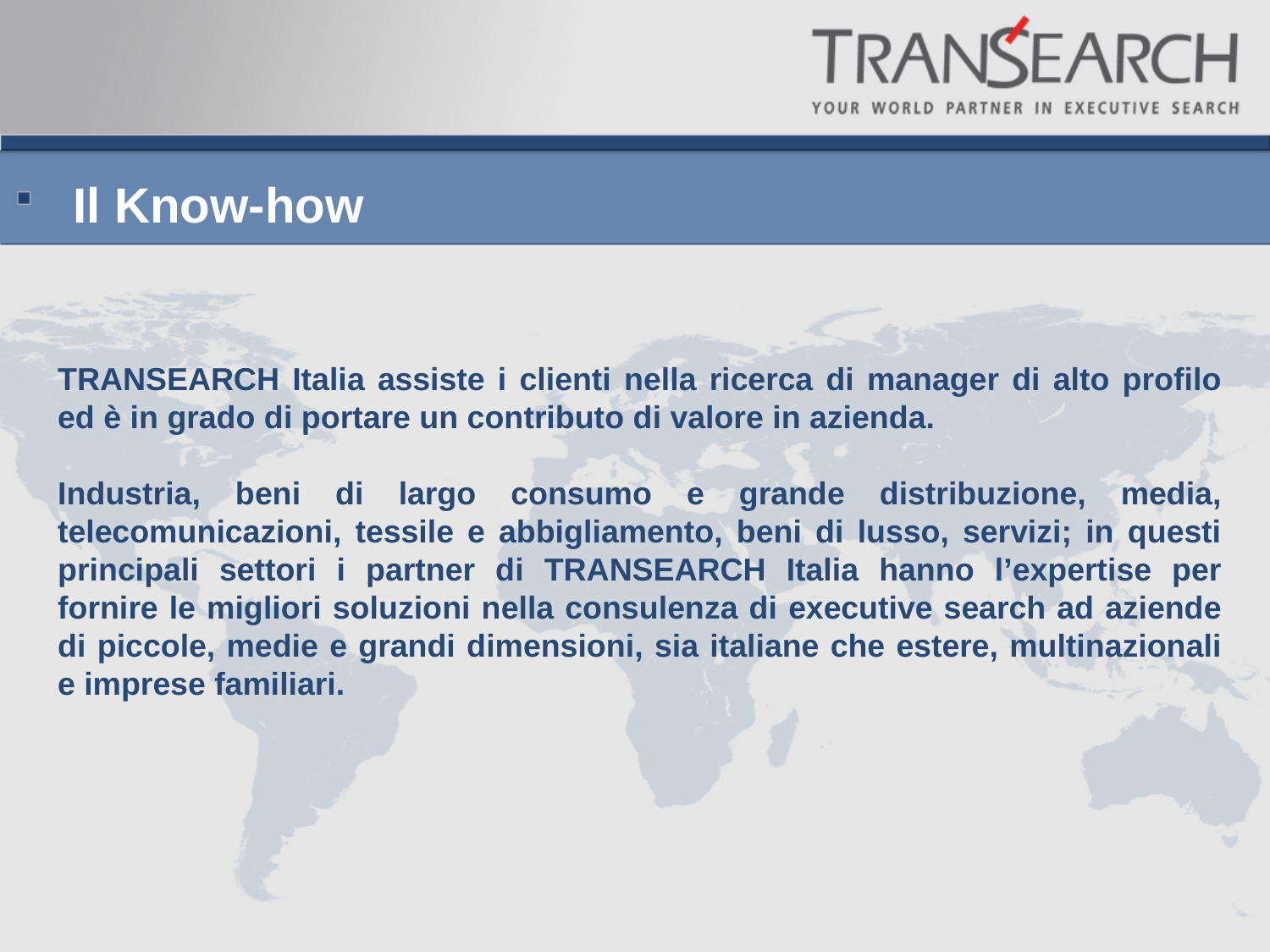

# Il Know-how

TRANSEARCH Italia assiste i clienti nella ricerca di manager di alto profilo ed è in grado di portare un contributo di valore in azienda.

Industria, beni di largo consumo e grande distribuzione, media, telecomunicazioni, tessile e abbigliamento, beni di lusso, servizi; in questi principali settori i partner di TRANSEARCH Italia hanno l’expertise per fornire le migliori soluzioni nella consulenza di executive search ad aziende di piccole, medie e grandi dimensioni, sia italiane che estere, multinazionali e imprese familiari.